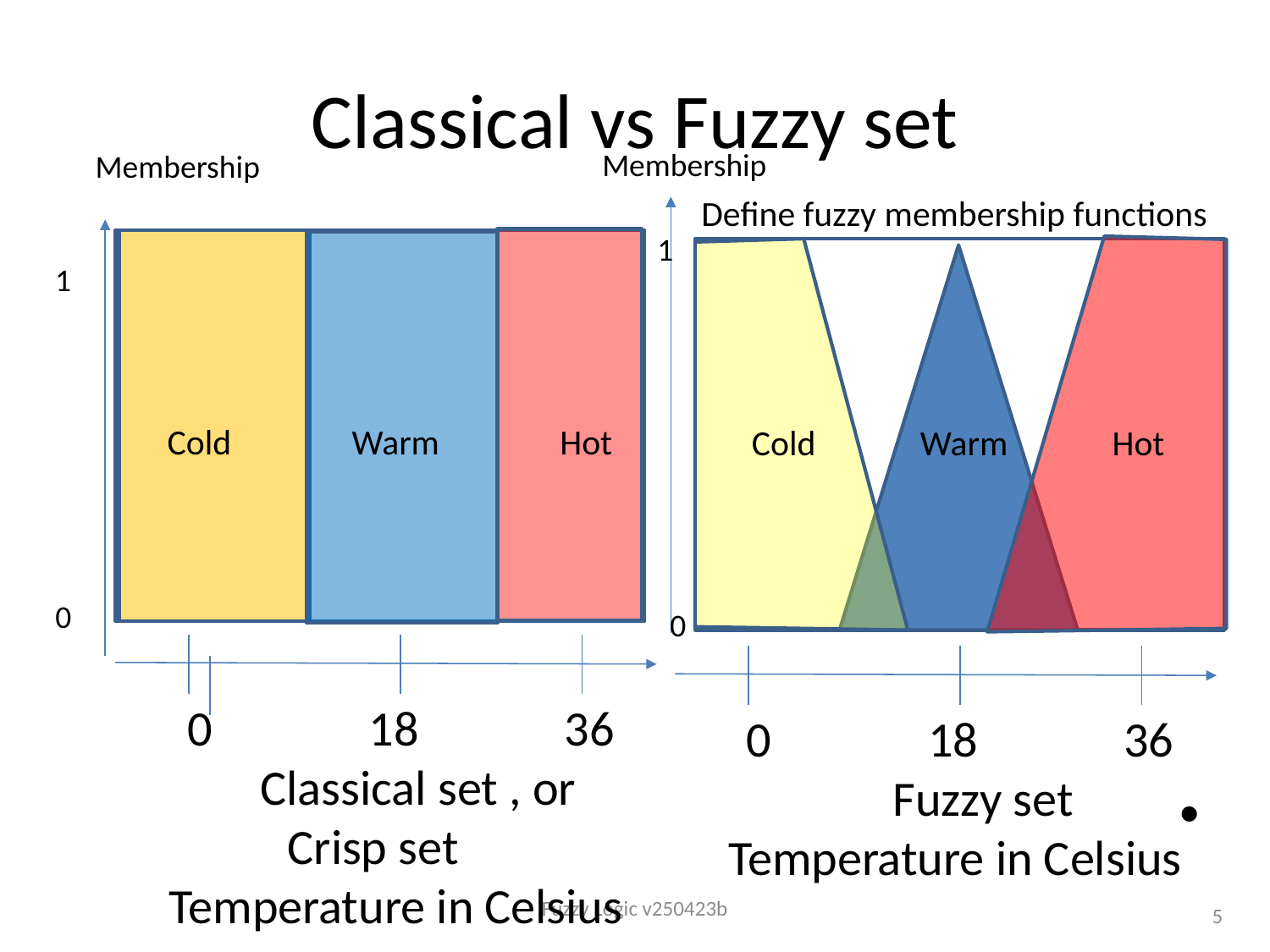

# Classical vs Fuzzy set
Membership
Membership
Define fuzzy membership functions
1

1
Cold               Warm               Hot
Cold             Warm             Hot
0
0
     0              18             36
     Classical set , or
Crisp set
Temperature in Celsius
     0              18             36
     Fuzzy set
Temperature in Celsius

Fuzzy Logic v250423b
5